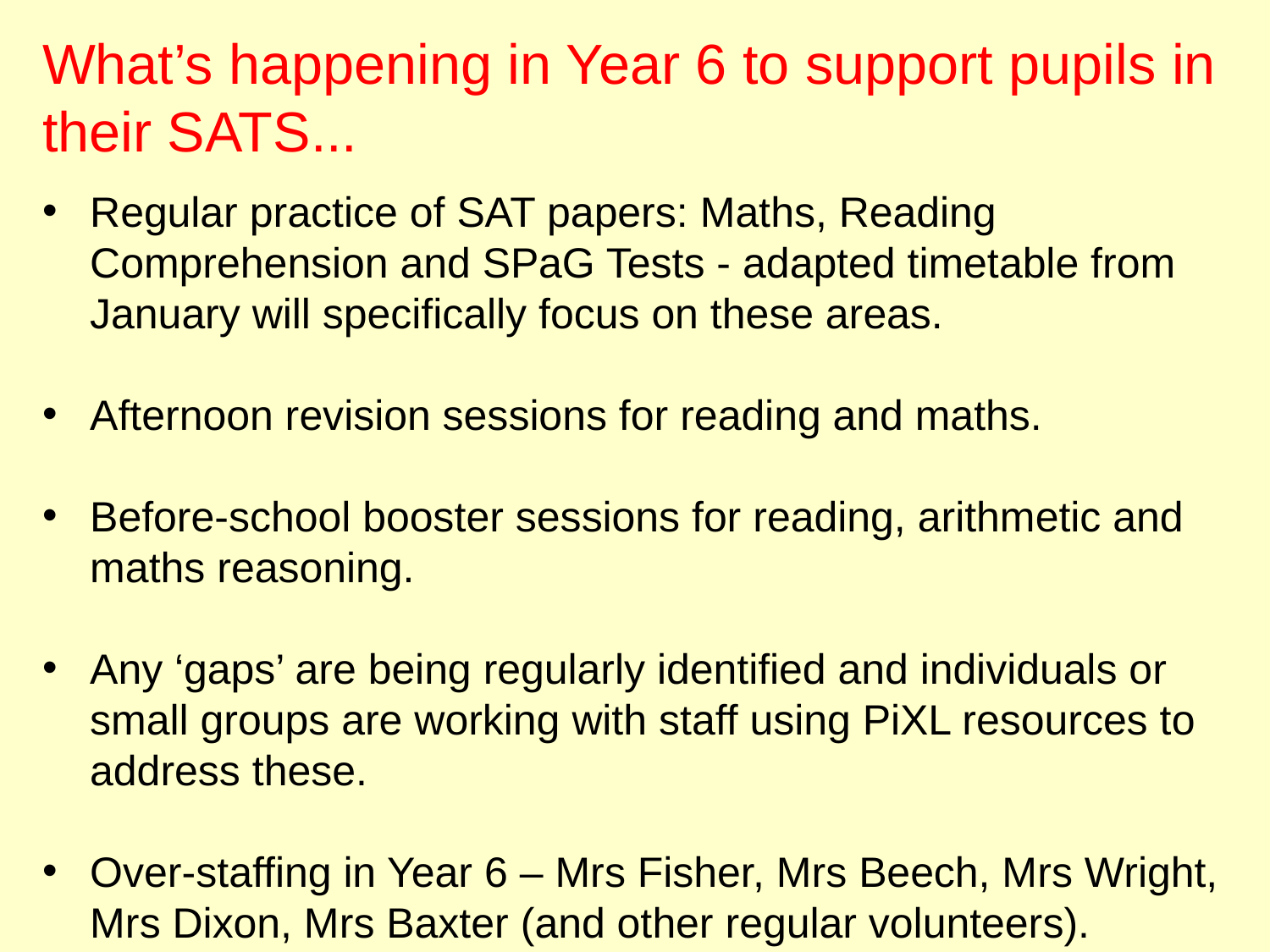

What’s happening in Year 6 to support pupils in their SATS...

Regular practice of SAT papers: Maths, Reading Comprehension and SPaG Tests - adapted timetable from January will specifically focus on these areas.

Afternoon revision sessions for reading and maths.

Before-school booster sessions for reading, arithmetic and maths reasoning.

Any ‘gaps’ are being regularly identified and individuals or small groups are working with staff using PiXL resources to address these.

Over-staffing in Year 6 – Mrs Fisher, Mrs Beech, Mrs Wright, Mrs Dixon, Mrs Baxter (and other regular volunteers).